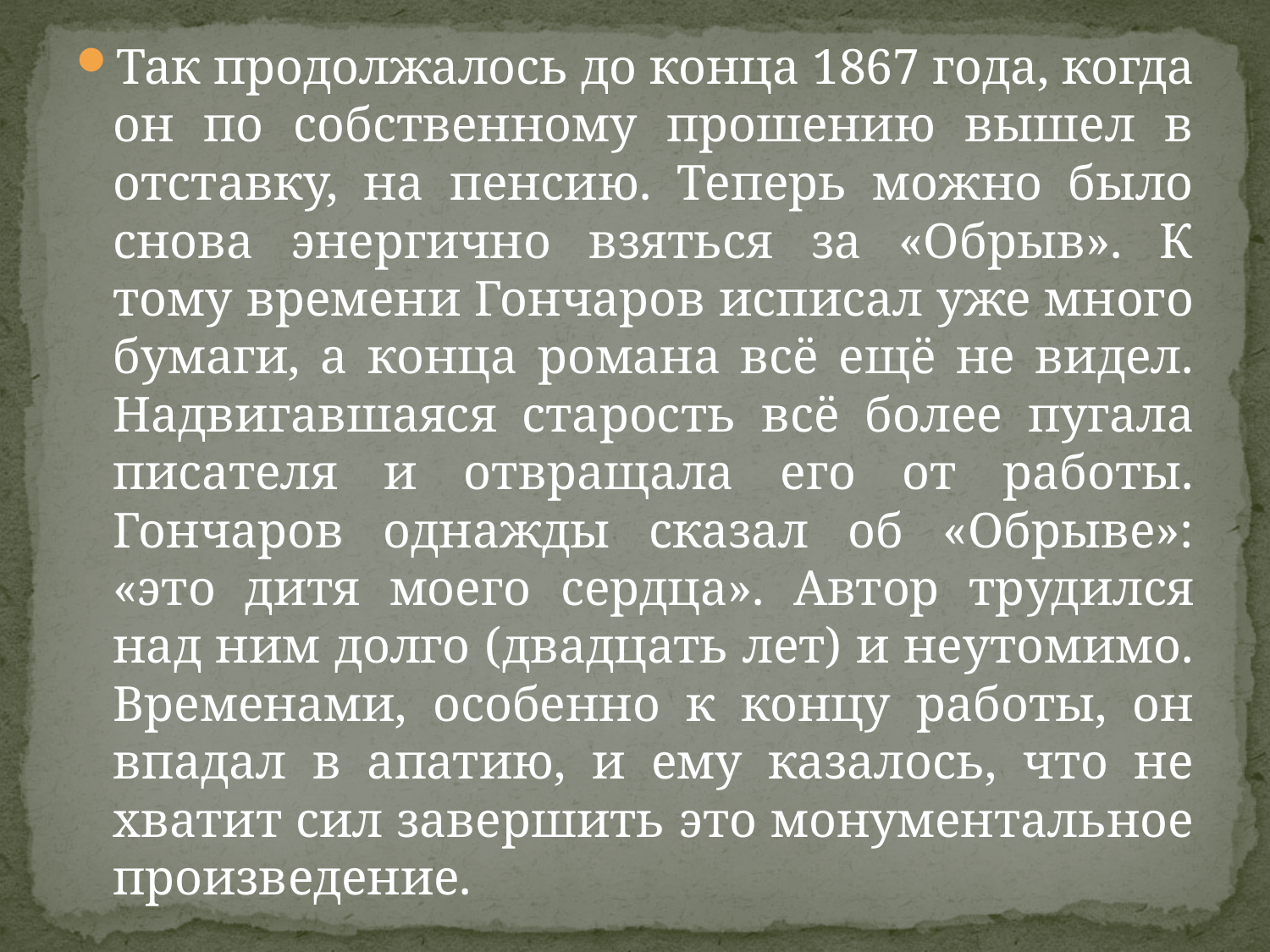

#
Так продолжалось до конца 1867 года, когда он по собственному прошению вышел в отставку, на пенсию. Теперь можно было снова энергично взяться за «Обрыв». К тому времени Гончаров исписал уже много бумаги, а конца романа всё ещё не видел. Надвигавшаяся старость всё более пугала писателя и отвращала его от работы. Гончаров однажды сказал об «Обрыве»: «это дитя моего сердца». Автор трудился над ним долго (двадцать лет) и неутомимо. Временами, особенно к концу работы, он впадал в апатию, и ему казалось, что не хватит сил завершить это монументальное произведение.